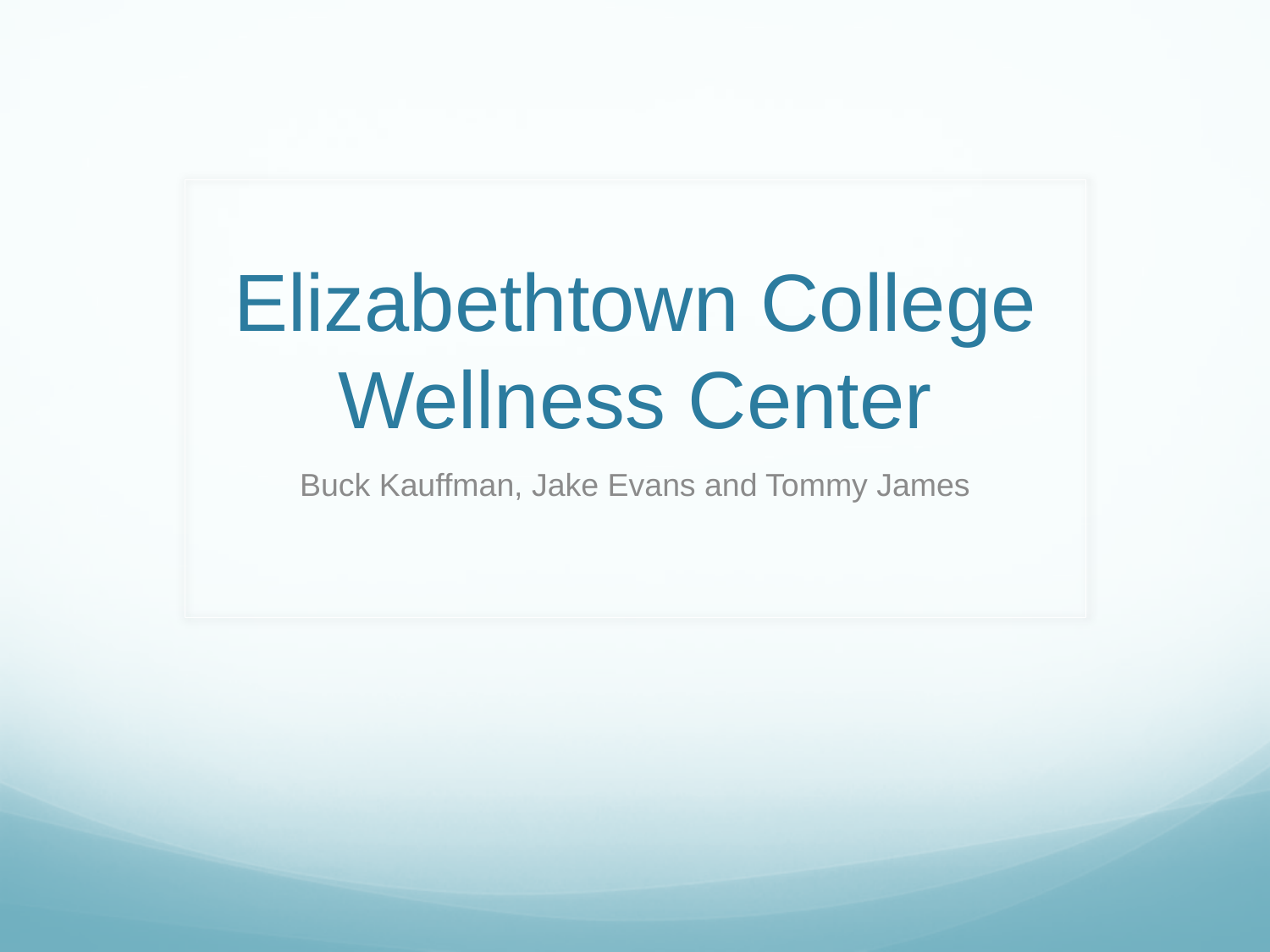

# Elizabethtown College Wellness Center
Buck Kauffman, Jake Evans and Tommy James